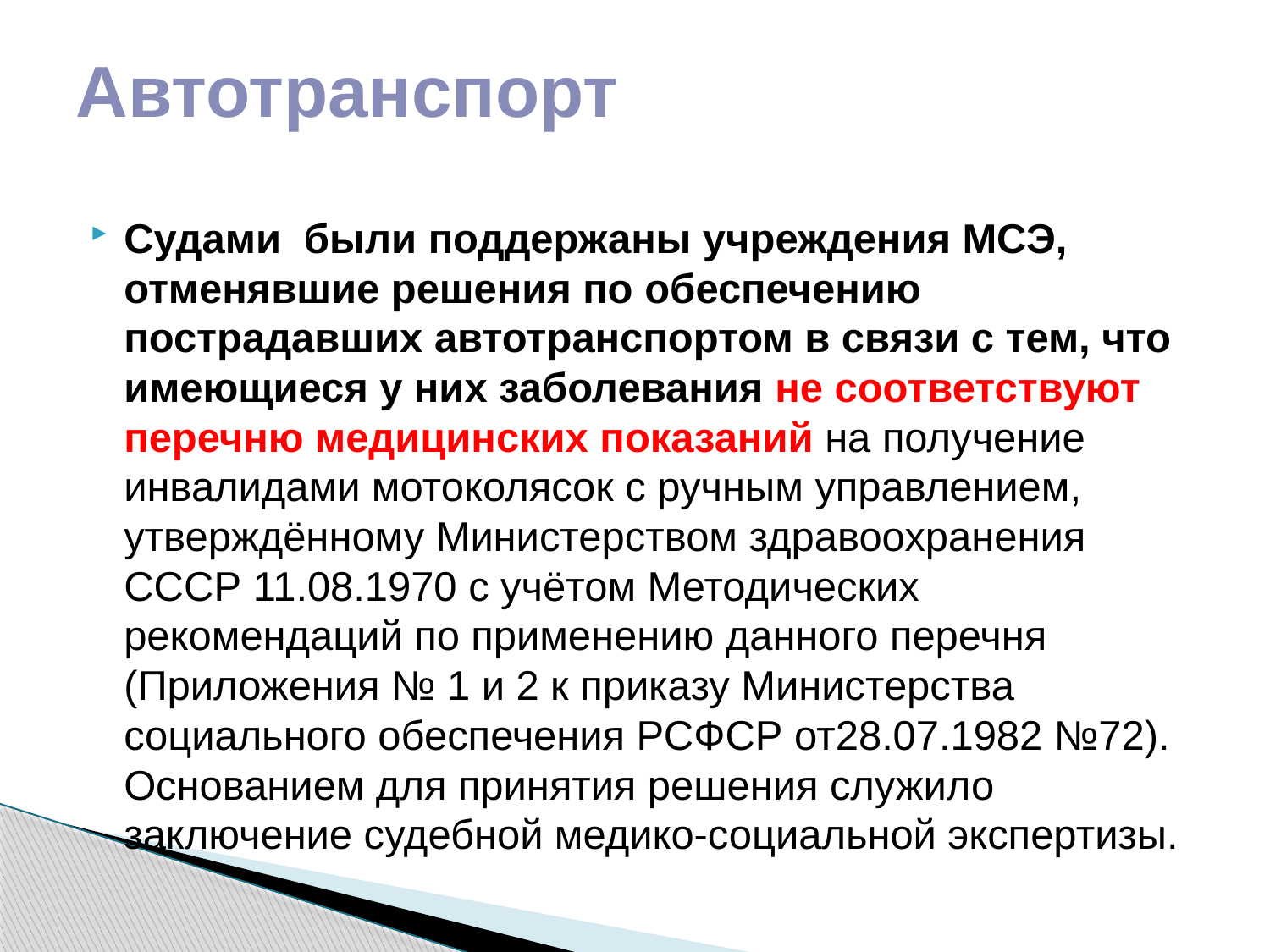

# Автотранспорт
Судами  были поддержаны учреждения МСЭ, отменявшие решения по обеспечению пострадавших автотранспортом в связи с тем, что имеющиеся у них заболевания не соответствуют перечню медицинских показаний на получение инвалидами мотоколясок с ручным управлением, утверждённому Министерством здравоохранения СССР 11.08.1970 с учётом Методических рекомендаций по применению данного перечня  (Приложения № 1 и 2 к приказу Министерства социального обеспечения РСФСР от28.07.1982 №72). Основанием для принятия решения служило заключение судебной медико-социальной экспертизы.